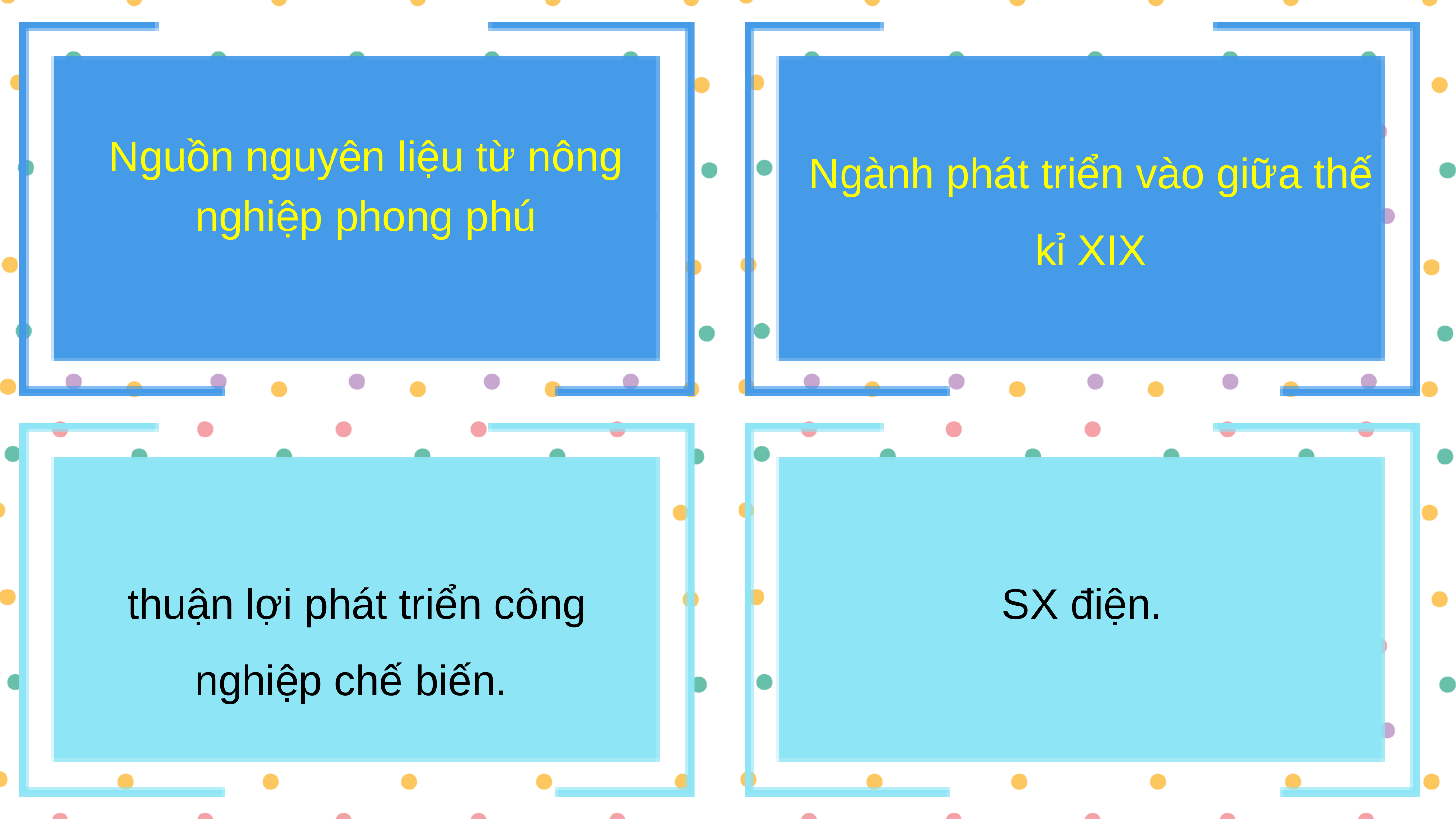

Nguồn nguyên liệu từ nông nghiệp phong phú

Ngành phát triển vào giữa thế kỉ XIX

thuận lợi phát triển công nghiệp chế biến.

SX điện.